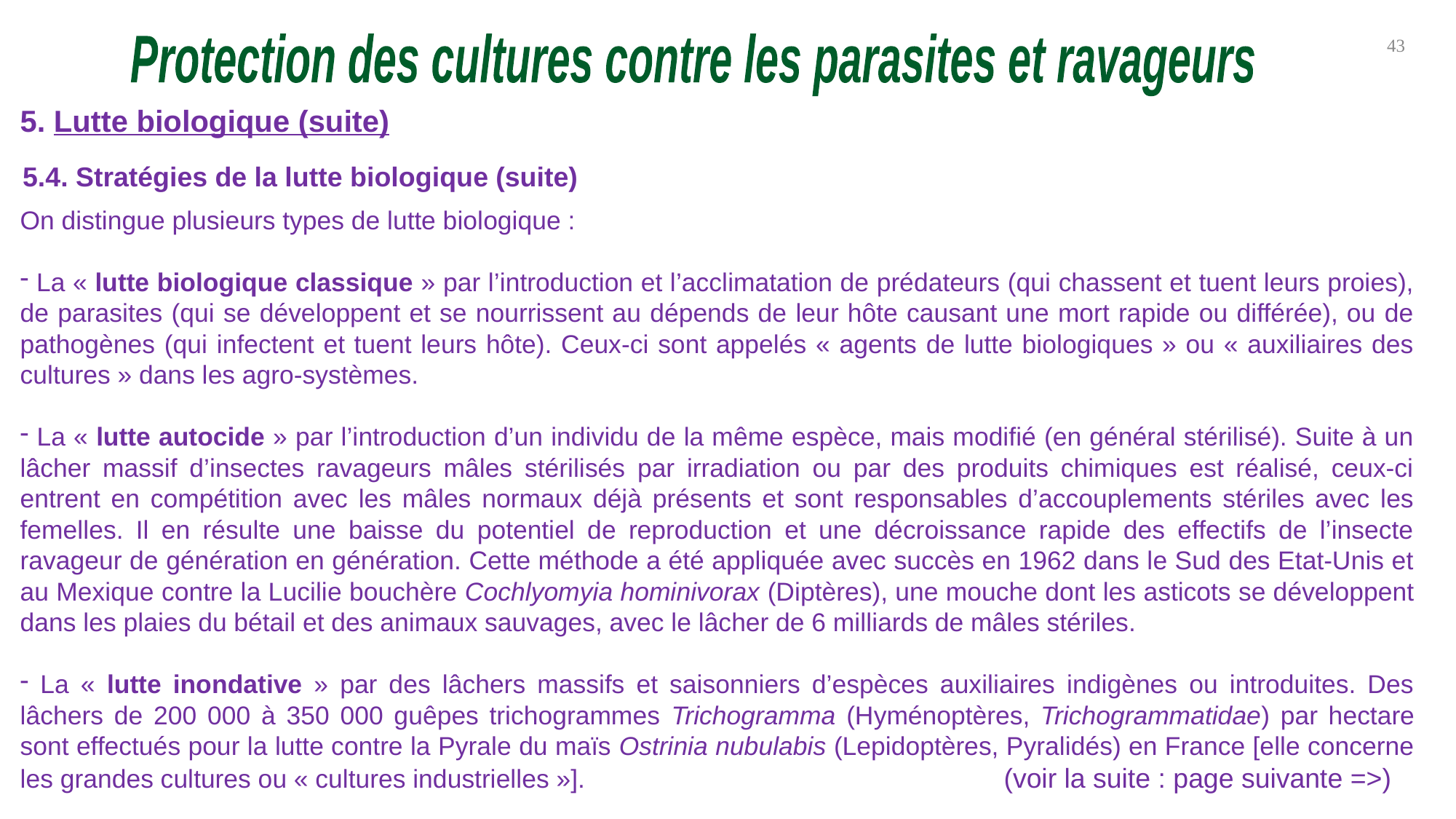

43
Protection des cultures contre les parasites et ravageurs
5. Lutte biologique (suite)
5.4. Stratégies de la lutte biologique (suite)
On distingue plusieurs types de lutte biologique :

 La « lutte biologique classique » par l’introduction et l’acclimatation de prédateurs (qui chassent et tuent leurs proies), de parasites (qui se développent et se nourrissent au dépends de leur hôte causant une mort rapide ou différée), ou de pathogènes (qui infectent et tuent leurs hôte). Ceux-ci sont appelés « agents de lutte biologiques » ou « auxiliaires des cultures » dans les agro-systèmes.

 La « lutte autocide » par l’introduction d’un individu de la même espèce, mais modifié (en général stérilisé). Suite à un lâcher massif d’insectes ravageurs mâles stérilisés par irradiation ou par des produits chimiques est réalisé, ceux-ci entrent en compétition avec les mâles normaux déjà présents et sont responsables d’accouplements stériles avec les femelles. Il en résulte une baisse du potentiel de reproduction et une décroissance rapide des effectifs de l’insecte ravageur de génération en génération. Cette méthode a été appliquée avec succès en 1962 dans le Sud des Etat-Unis et au Mexique contre la Lucilie bouchère Cochlyomyia hominivorax (Diptères), une mouche dont les asticots se développent dans les plaies du bétail et des animaux sauvages, avec le lâcher de 6 milliards de mâles stériles.

 La « lutte inondative » par des lâchers massifs et saisonniers d’espèces auxiliaires indigènes ou introduites. Des lâchers de 200 000 à 350 000 guêpes trichogrammes Trichogramma (Hyménoptères, Trichogrammatidae) par hectare sont effectués pour la lutte contre la Pyrale du maïs Ostrinia nubulabis (Lepidoptères, Pyralidés) en France [elle concerne les grandes cultures ou « cultures industrielles »].                                                           (voir la suite : page suivante =>)